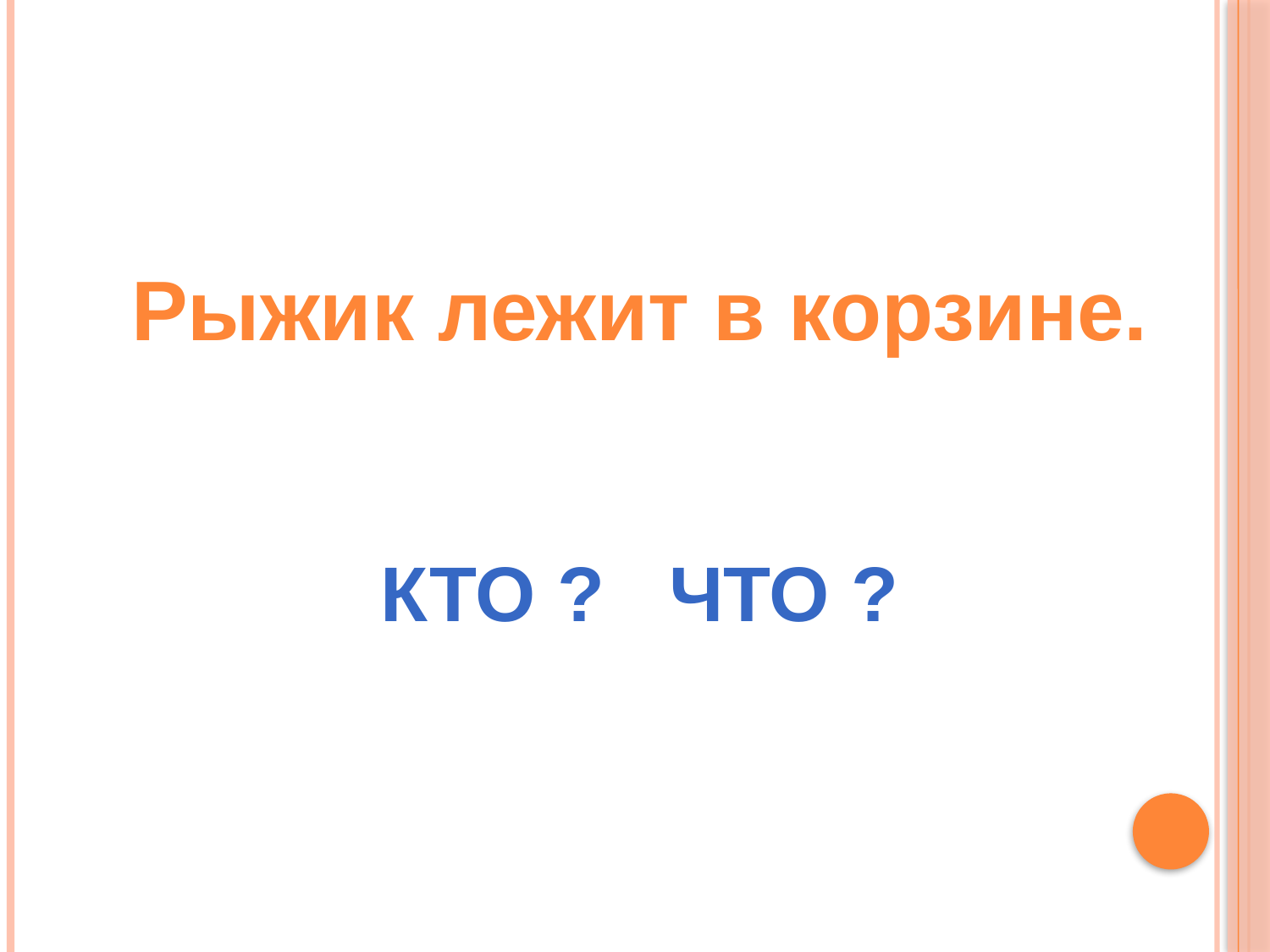

Рыжик лежит в корзине.

КТО ?   ЧТО ?